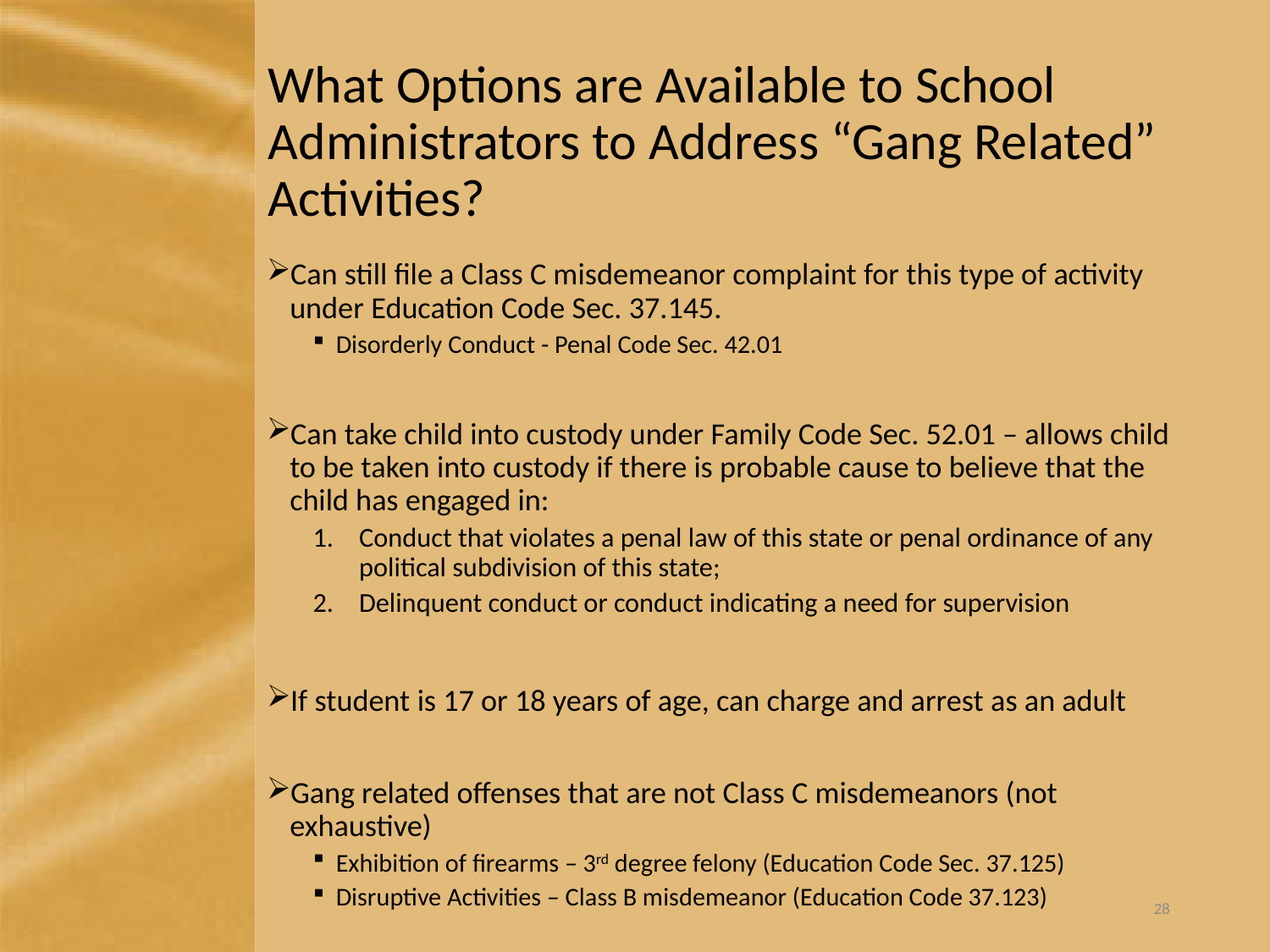

# What Options are Available to School Administrators to Address “Gang Related” Activities?
Can still file a Class C misdemeanor complaint for this type of activity under Education Code Sec. 37.145.
Disorderly Conduct - Penal Code Sec. 42.01

Can take child into custody under Family Code Sec. 52.01 – allows child to be taken into custody if there is probable cause to believe that the child has engaged in:
Conduct that violates a penal law of this state or penal ordinance of any political subdivision of this state;
Delinquent conduct or conduct indicating a need for supervision

If student is 17 or 18 years of age, can charge and arrest as an adult

Gang related offenses that are not Class C misdemeanors (not exhaustive)
Exhibition of firearms – 3rd degree felony (Education Code Sec. 37.125)
Disruptive Activities – Class B misdemeanor (Education Code 37.123)

28